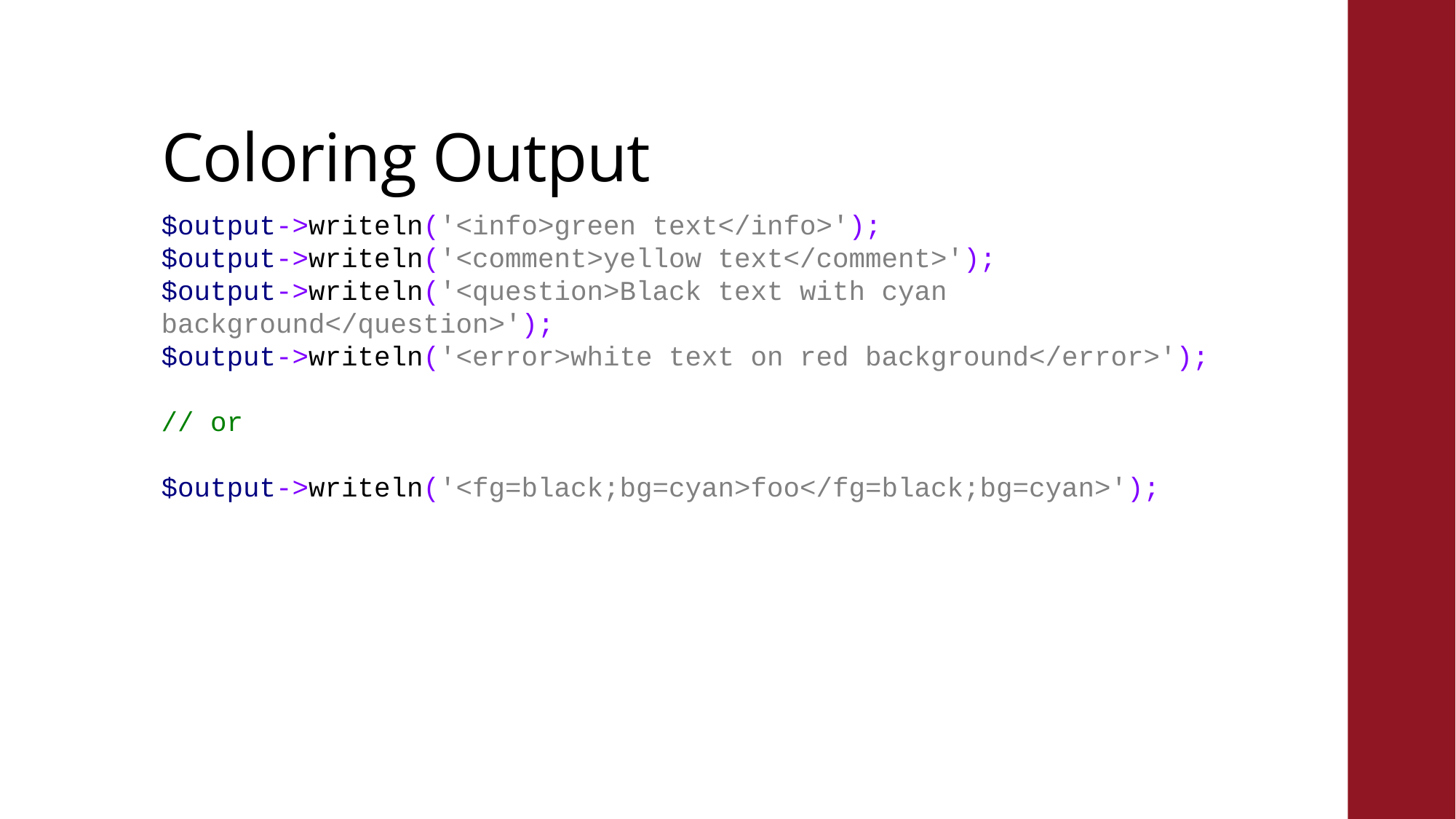

# Coloring Output
$output->writeln('<info>green text</info>');
$output->writeln('<comment>yellow text</comment>');
$output->writeln('<question>Black text with cyan background</question>');
$output->writeln('<error>white text on red background</error>');

// or

$output->writeln('<fg=black;bg=cyan>foo</fg=black;bg=cyan>');